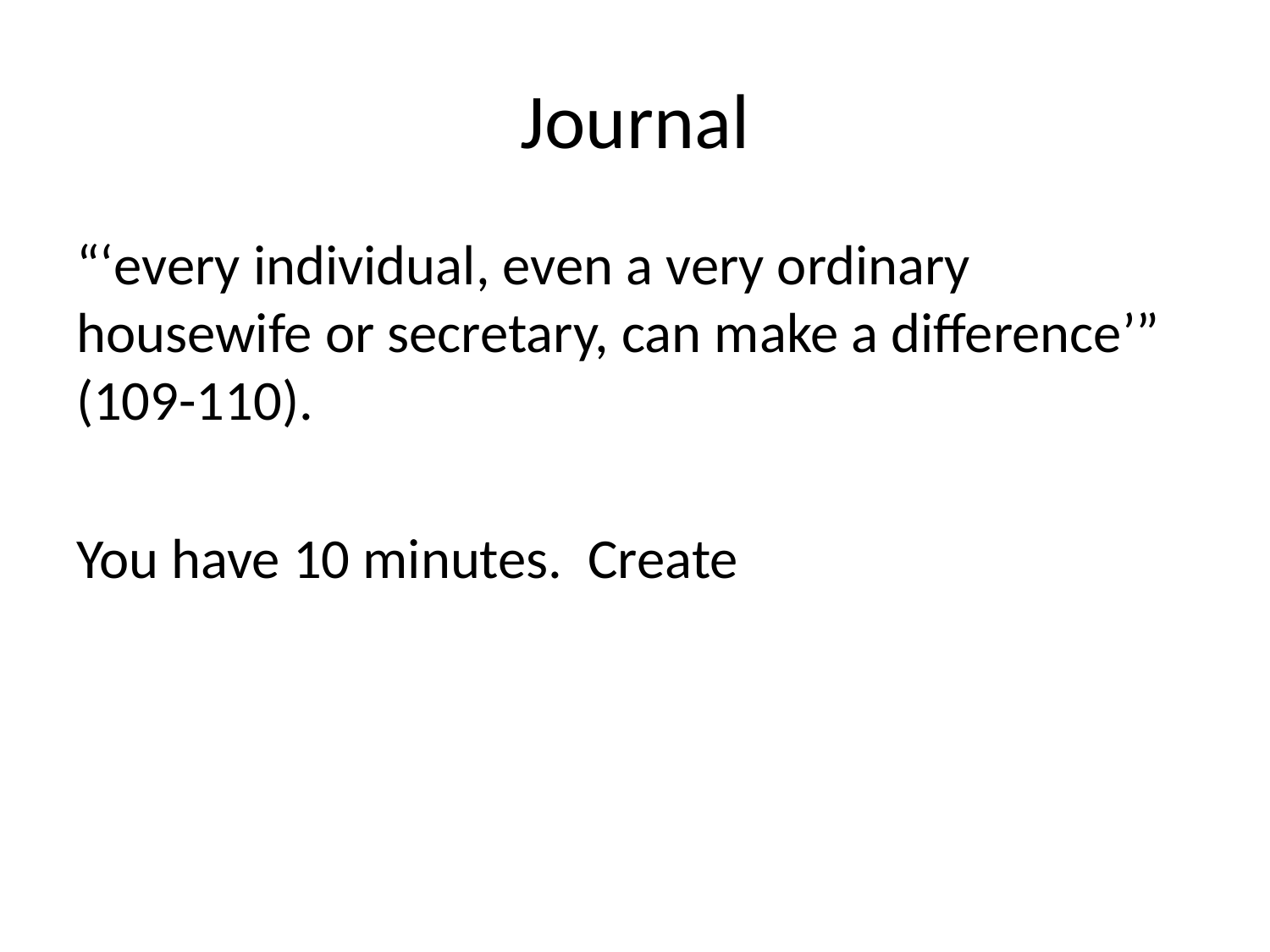

# Journal
“‘every individual, even a very ordinary housewife or secretary, can make a difference’” (109-110).

You have 10 minutes.  Create